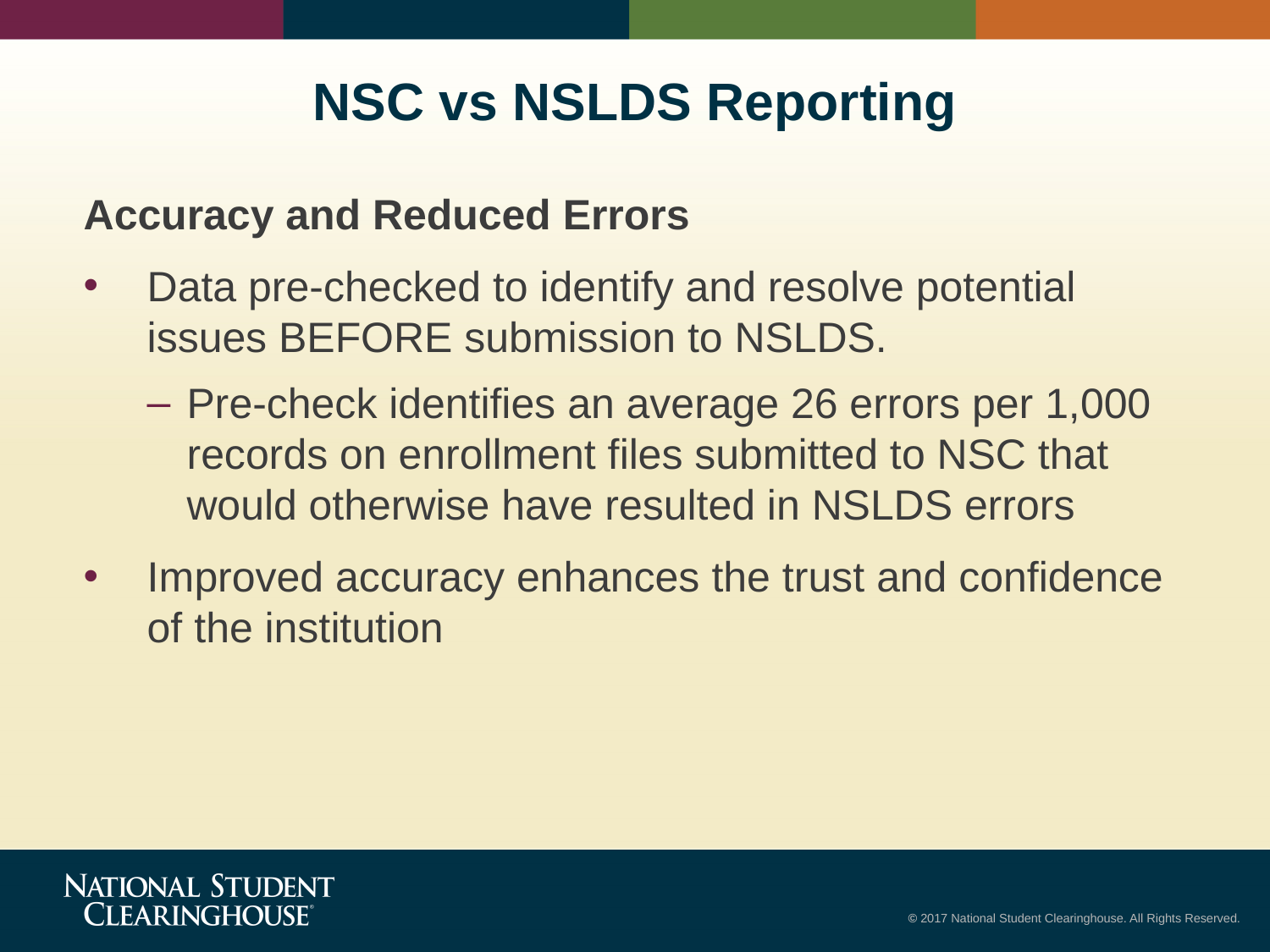

# NSC vs NSLDS Reporting
Accuracy and Reduced Errors
Data pre-checked to identify and resolve potential issues BEFORE submission to NSLDS.
Pre-check identifies an average 26 errors per 1,000 records on enrollment files submitted to NSC that would otherwise have resulted in NSLDS errors
Improved accuracy enhances the trust and confidence of the institution